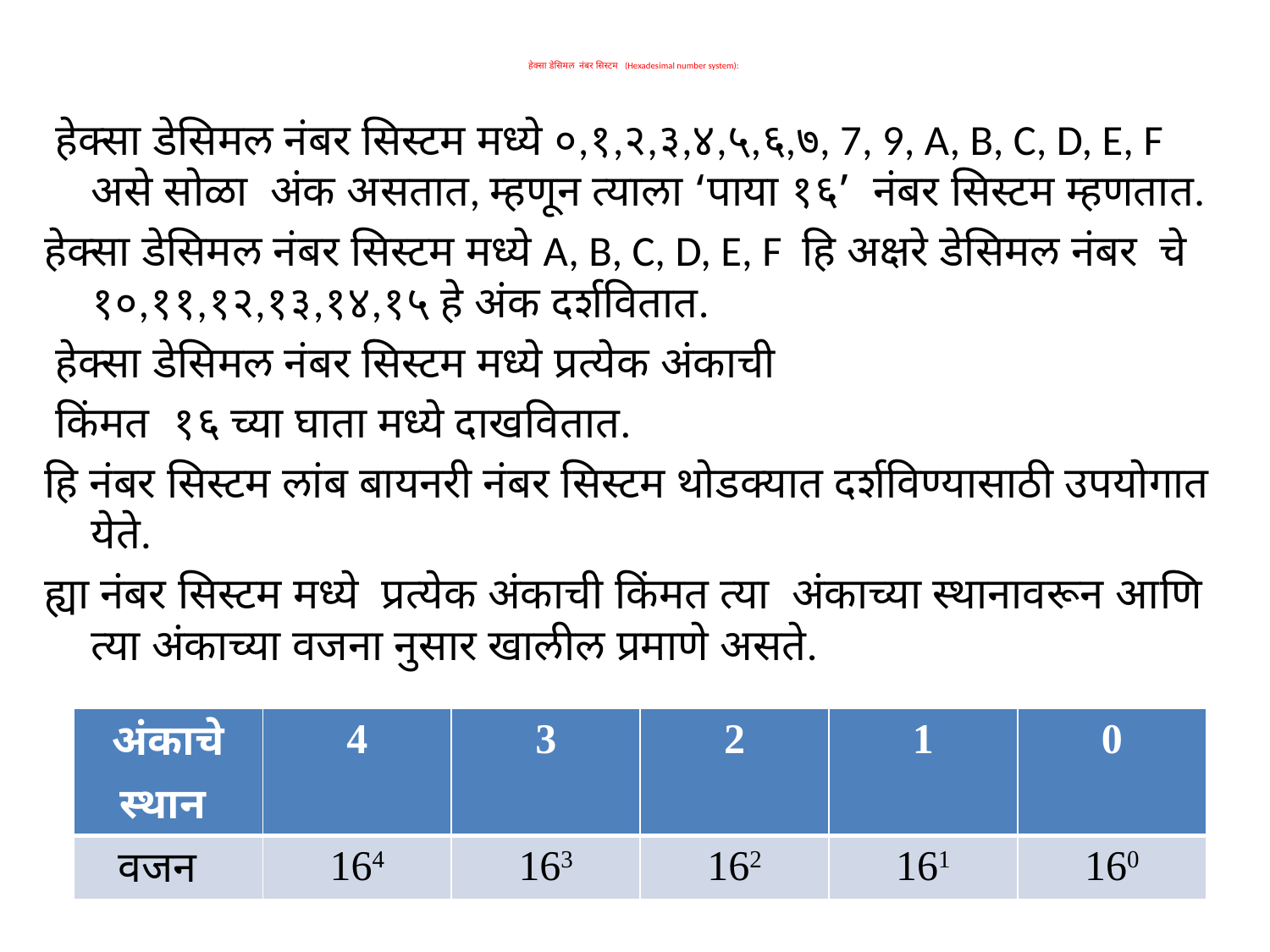

# हेक्सा डेसिमल  नंबर सिस्टम   (Hexadesimal number system):
 हेक्सा डेसिमल नंबर सिस्टम मध्ये ०,१,२,३,४,५,६,७, 7, 9, A, B, C, D, E, F असे सोळा  अंक असतात, म्हणून त्याला ‘पाया १६’  नंबर सिस्टम म्हणतात.
हेक्सा डेसिमल नंबर सिस्टम मध्ये A, B, C, D, E, F  हि अक्षरे डेसिमल नंबर  चे  १०,११,१२,१३,१४,१५ हे अंक दर्शवितात.
 हेक्सा डेसिमल नंबर सिस्टम मध्ये प्रत्येक अंकाची
 किंमत  १६ च्या घाता मध्ये दाखवितात.
हि नंबर सिस्टम लांब बायनरी नंबर सिस्टम थोडक्यात दर्शविण्यासाठी उपयोगात येते.
ह्या नंबर सिस्टम मध्ये  प्रत्येक अंकाची किंमत त्या  अंकाच्या स्थानावरून आणि त्या अंकाच्या वजना नुसार खालील प्रमाणे असते.

| अंकाचे स्थान | 4 | 3 | 2 | 1 | 0 |
| --- | --- | --- | --- | --- | --- |
| वजन | 164 | 163 | 162 | 161 | 160 |